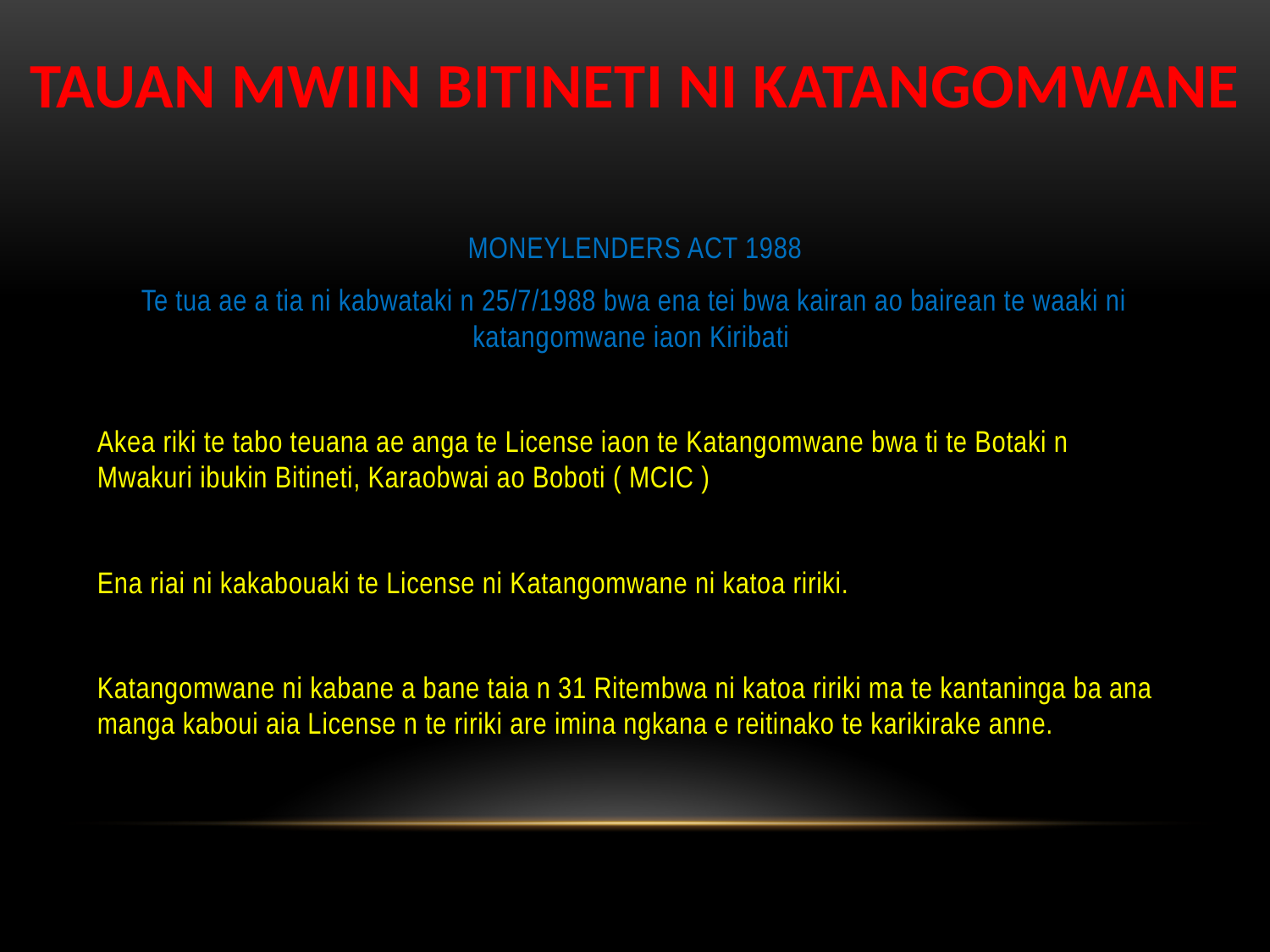

# TAUAN MWIIN BITINETI NI KATANGOMWANE
MONEYLENDERS ACT 1988
Te tua ae a tia ni kabwataki n 25/7/1988 bwa ena tei bwa kairan ao bairean te waaki ni katangomwane iaon Kiribati

Akea riki te tabo teuana ae anga te License iaon te Katangomwane bwa ti te Botaki n Mwakuri ibukin Bitineti, Karaobwai ao Boboti ( MCIC )

Ena riai ni kakabouaki te License ni Katangomwane ni katoa ririki.

Katangomwane ni kabane a bane taia n 31 Ritembwa ni katoa ririki ma te kantaninga ba ana manga kaboui aia License n te ririki are imina ngkana e reitinako te karikirake anne.